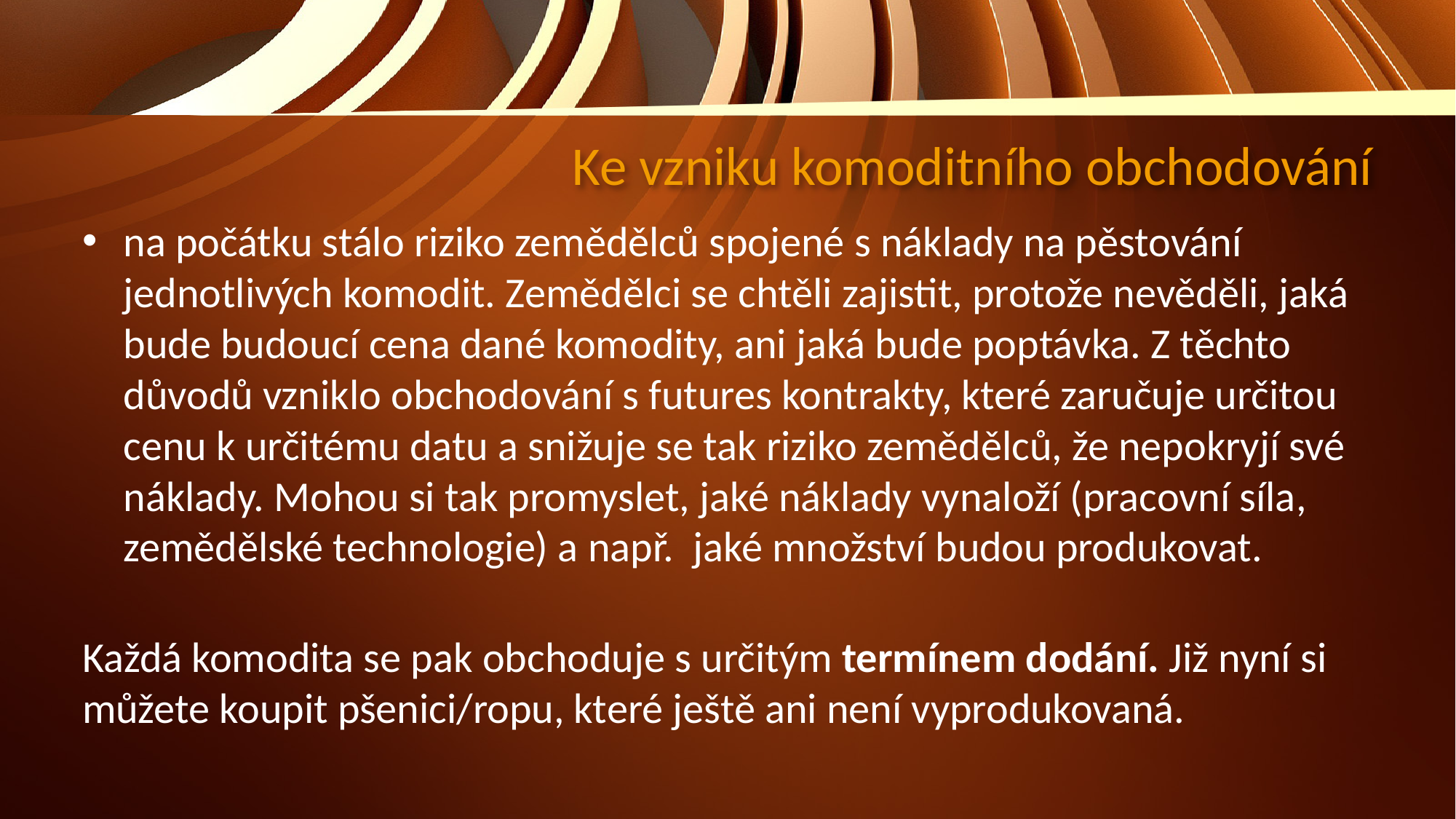

# Ke vzniku komoditního obchodování
na počátku stálo riziko zemědělců spojené s náklady na pěstování jednotlivých komodit. Zemědělci se chtěli zajistit, protože nevěděli, jaká bude budoucí cena dané komodity, ani jaká bude poptávka. Z těchto důvodů vzniklo obchodování s futures kontrakty, které zaručuje určitou cenu k určitému datu a snižuje se tak riziko zemědělců, že nepokryjí své náklady. Mohou si tak promyslet, jaké náklady vynaloží (pracovní síla, zemědělské technologie) a např.  jaké množství budou produkovat.

Každá komodita se pak obchoduje s určitým termínem dodání. Již nyní si můžete koupit pšenici/ropu, které ještě ani není vyprodukovaná.